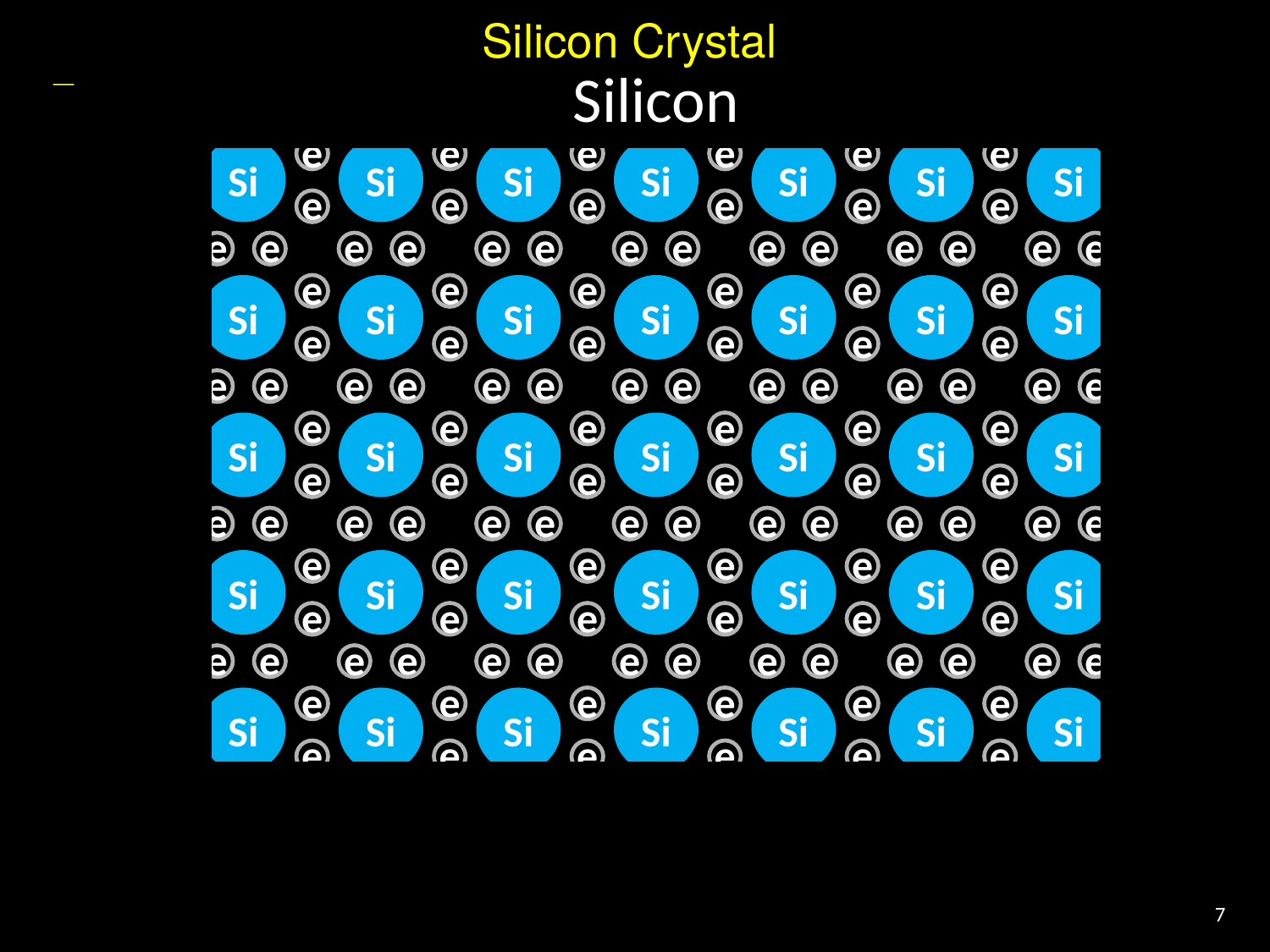

# Silicon Crystal

Silicon

e

Si
e
e

e
e

Si
e
e

e
e

Si
e
e

e
e

Si
e
e

e
e

Si
e
e

e
e

Si
e
e

e
e

Si
e
e

e
e

Si
e
e

e
e

Si
e
e

e
e

Si
e
e

e
e

Si
e
e

e
e

Si
e
e

e
e

Si
e
e

e
e

Si
e
e

e
e

Si
e
e

e
e

Si
e
e

e
e

Si
e
e

e
e

Si
e
e

e
e

Si
e
e

e
e

Si
e
e

e
e

Si
e
e

e
e

Si
e
e

e
e

Si
e
e

e
e

Si
e
e

e
e

Si
e
e

e
e

Si
e
e

e
e

Si
e
e

e
e

Si
e
e

e
e

Si
e
e

e
e

Si
e
e

e
e

Si
e
e

e
e

Si
e
e

e
e

Si
e
e

e
e

Si
e
e

e
e

Si
e
e

e